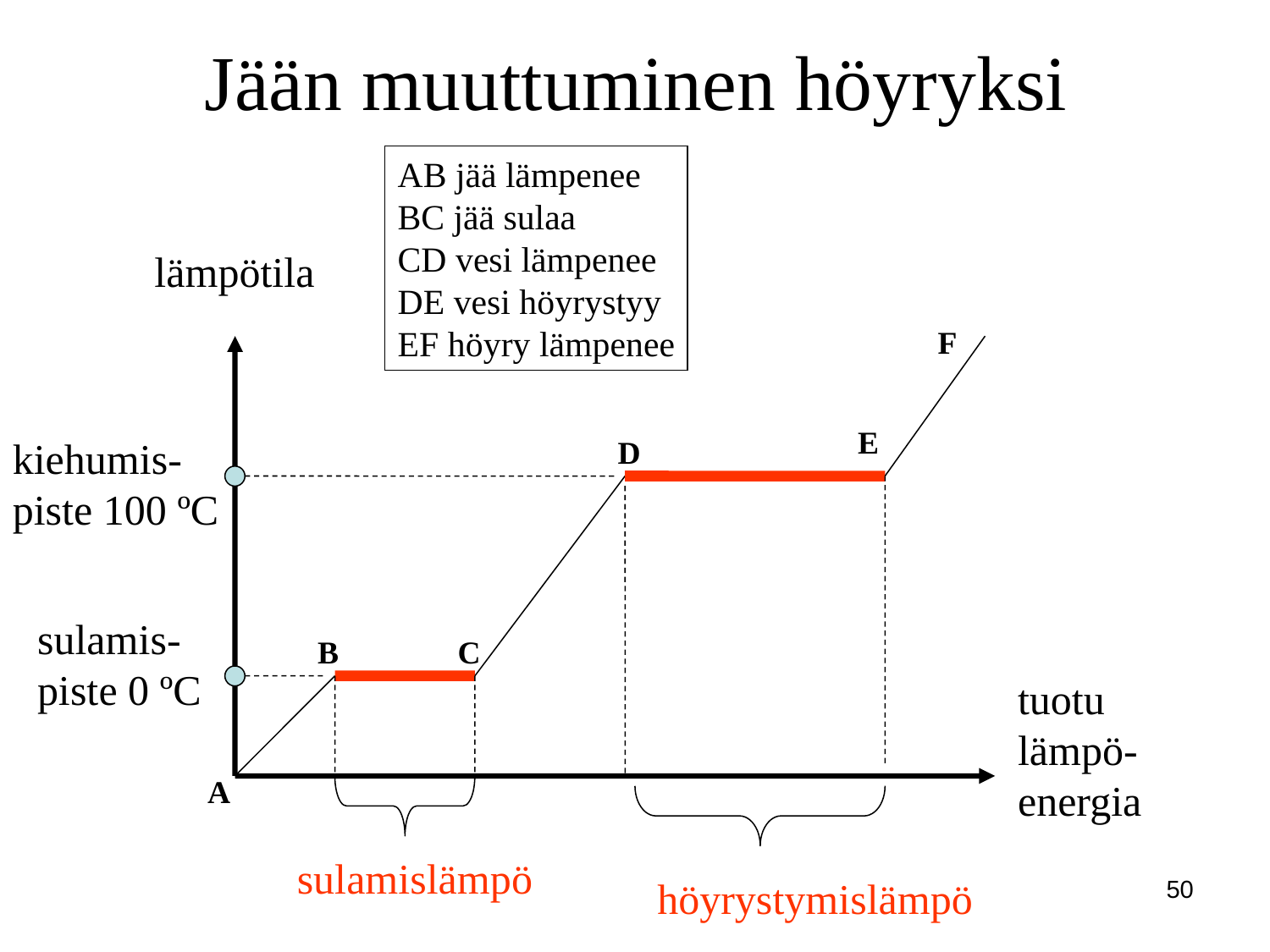

# Jään muuttuminen höyryksi
AB jää lämpenee
BC jää sulaa
CD vesi lämpenee
DE vesi höyrystyy
EF höyry lämpenee
lämpötila
F

E
kiehumis-
piste 100 ºC
D

sulamis-
piste 0 ºC
B
C

tuotu
lämpö-
energia

A

sulamislämpö
höyrystymislämpö
50